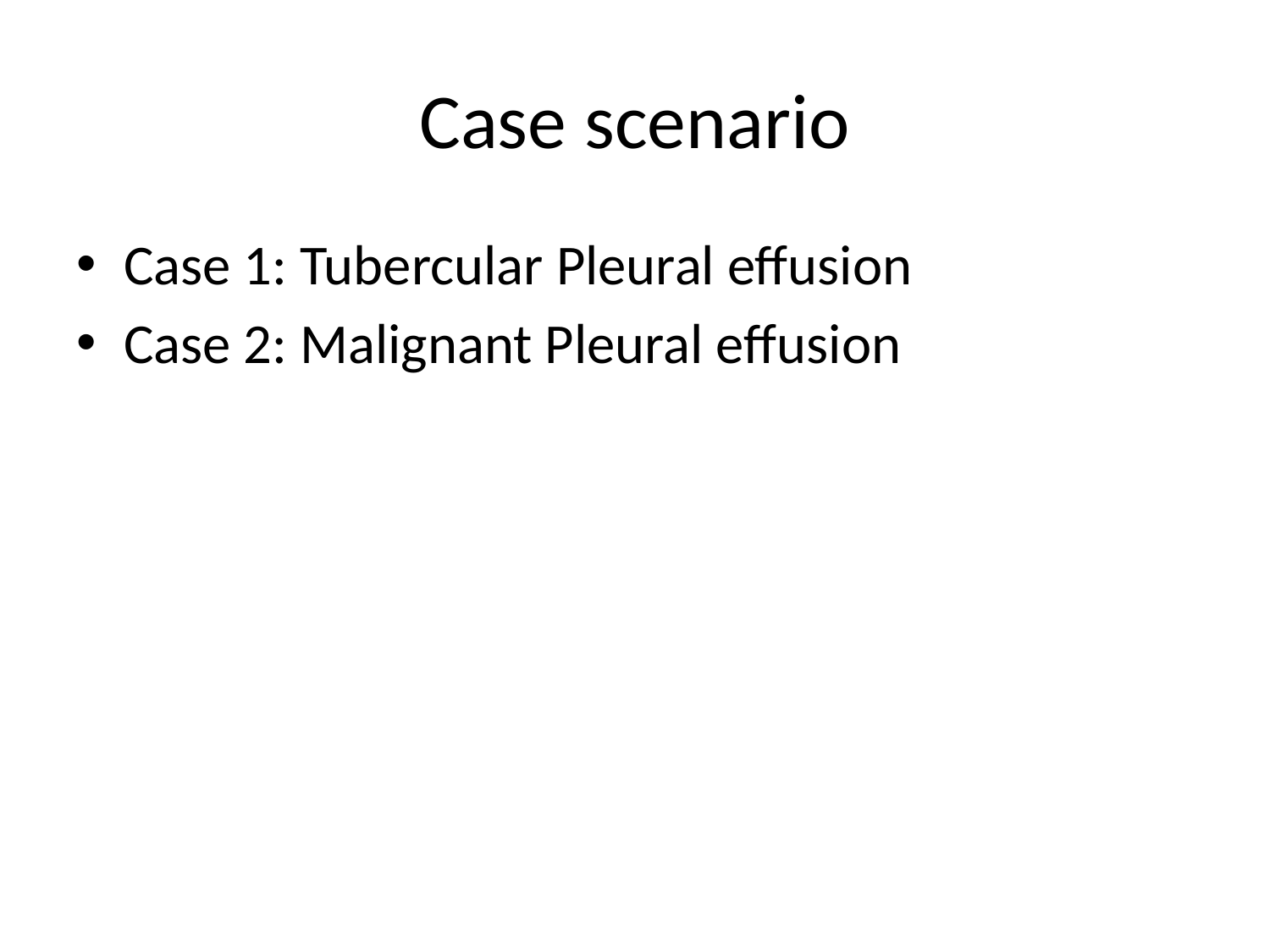

# Case scenario
Case 1: Tubercular Pleural effusion
Case 2: Malignant Pleural effusion